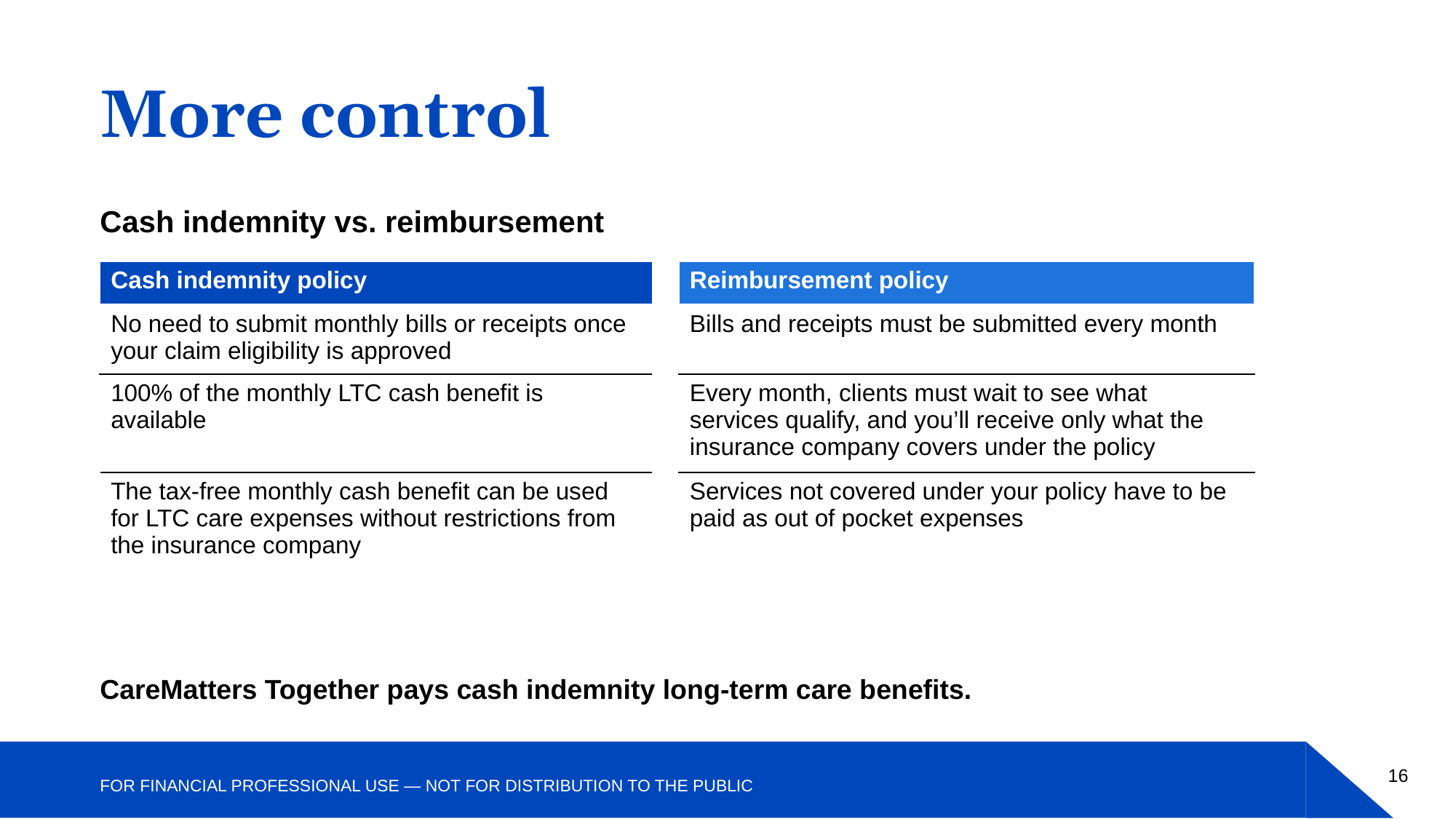

More control
Cash indemnity vs. reimbursement
| Cash indemnity policy |  | Reimbursement policy |
| --- | --- | --- |
| No need to submit monthly bills or receipts once your claim eligibility is approved |  | Bills and receipts must be submitted every month |
| 100% of the monthly LTC cash benefit is available |  | Every month, clients must wait to see what services qualify, and you’ll receive only what the insurance company covers under the policy |
| The tax-free monthly cash benefit can be used for LTC care expenses without restrictions from the insurance company |  | Services not covered under your policy have to be paid as out of pocket expenses |

CareMatters Together pays cash indemnity long-term care benefits.

16
FOR FINANCIAL PROFESSIONAL USE — NOT FOR DISTRIBUTION TO THE PUBLIC